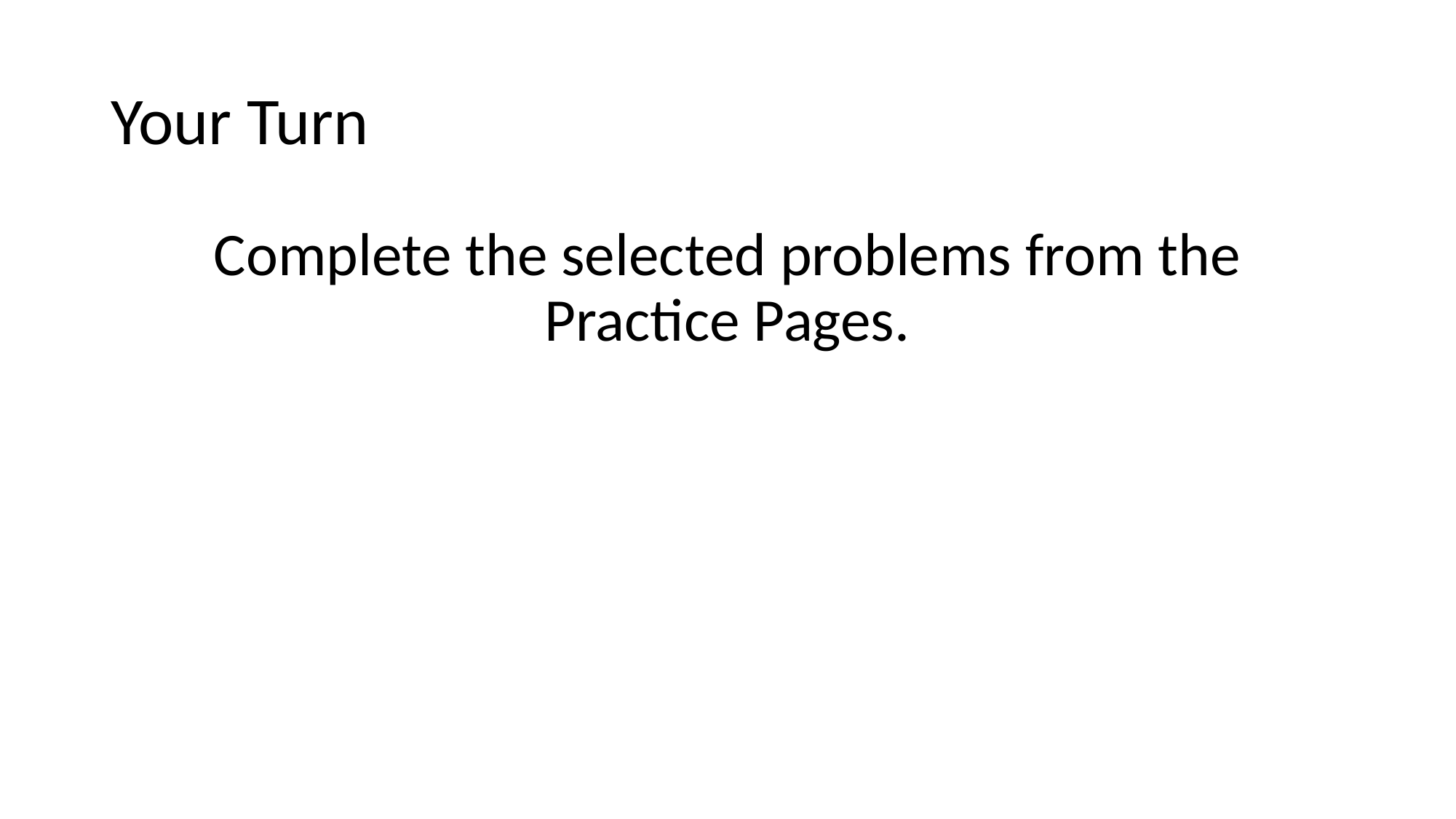

# Your Turn
Complete the selected problems from the Practice Pages.